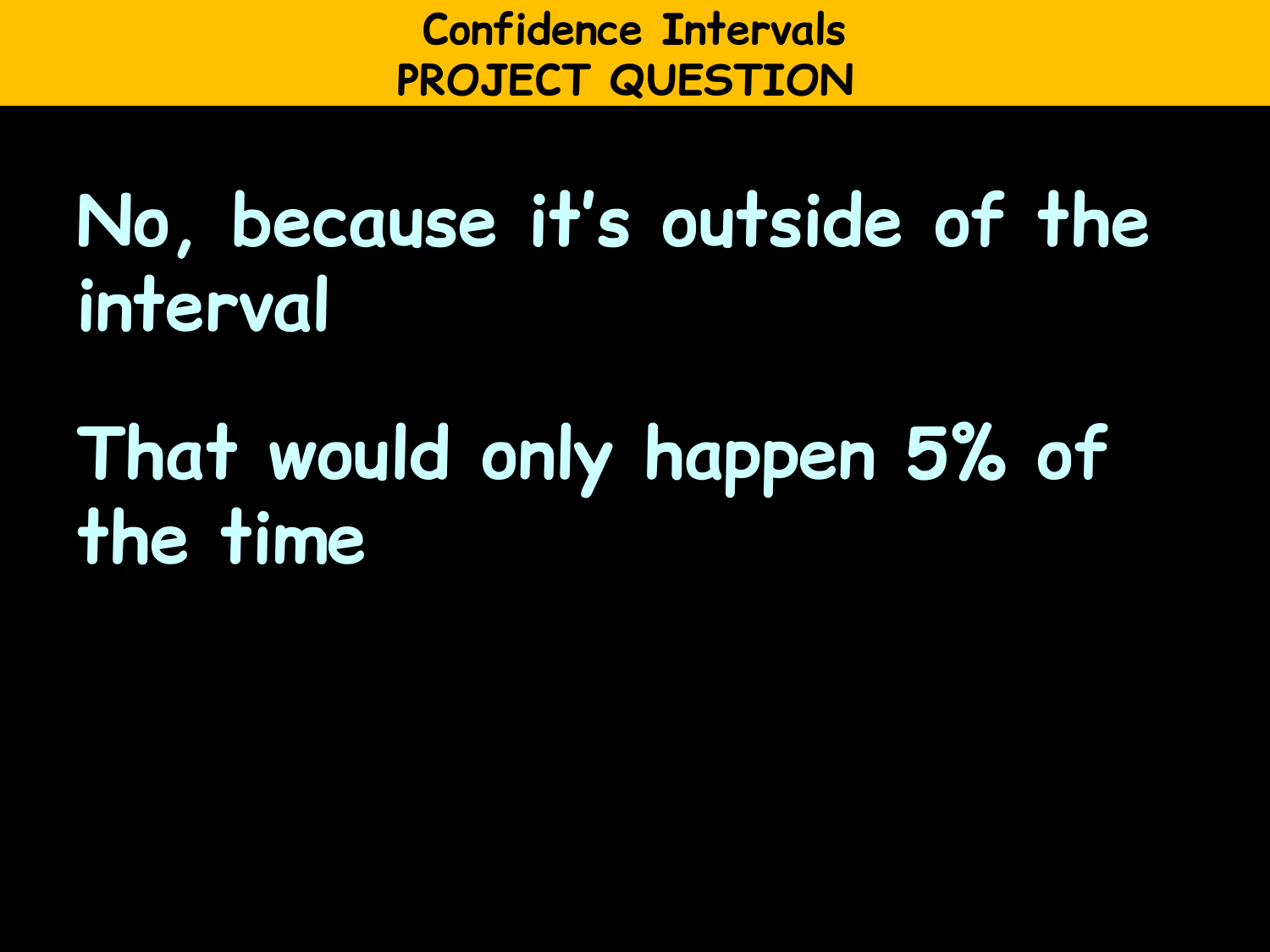

Confidence Intervals
PROJECT QUESTION
No, because it’s outside of the interval

That would only happen 5% of the time